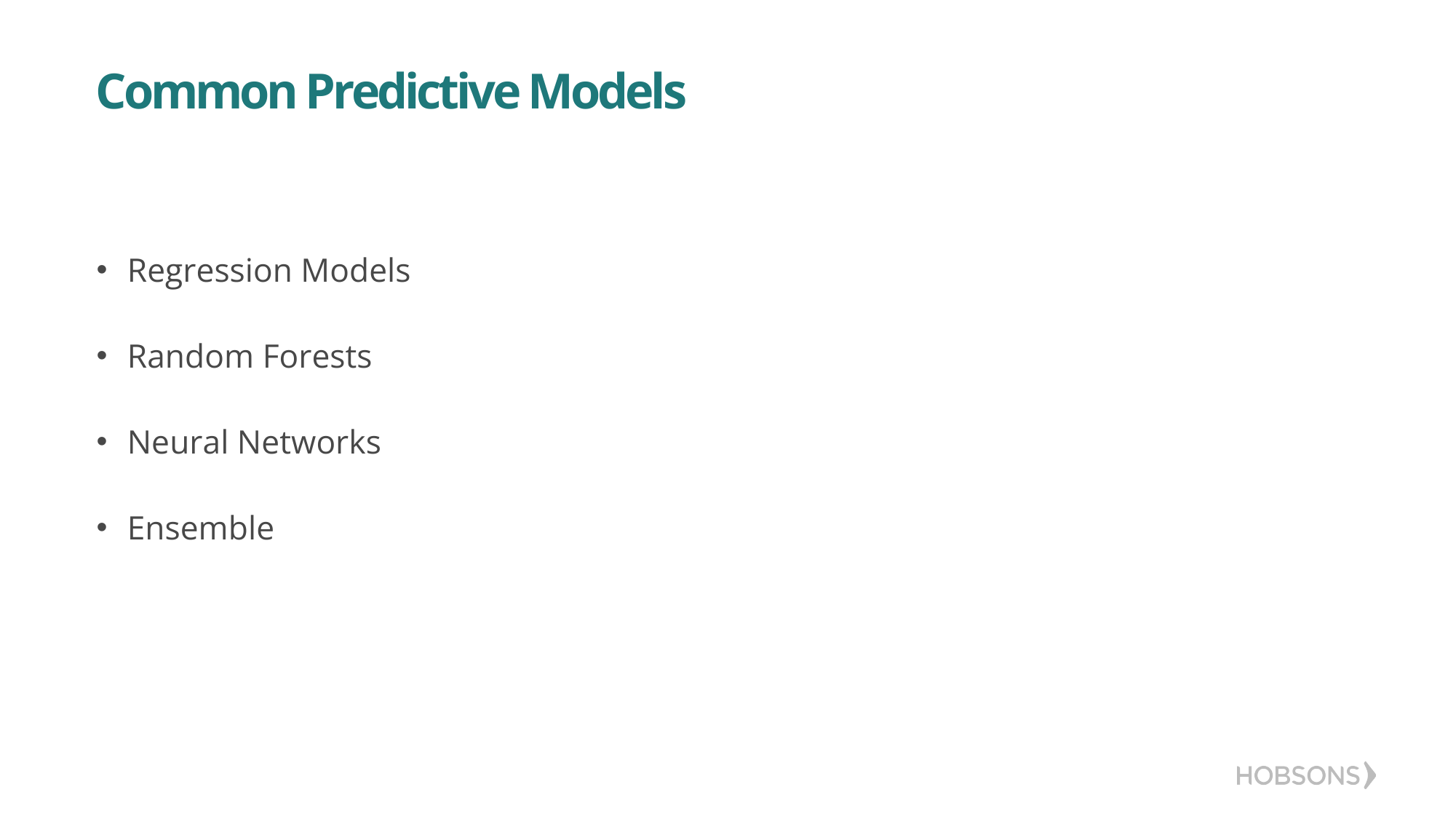

# Common Predictive Models

Regression Models

Random Forests

Neural Networks

Ensemble